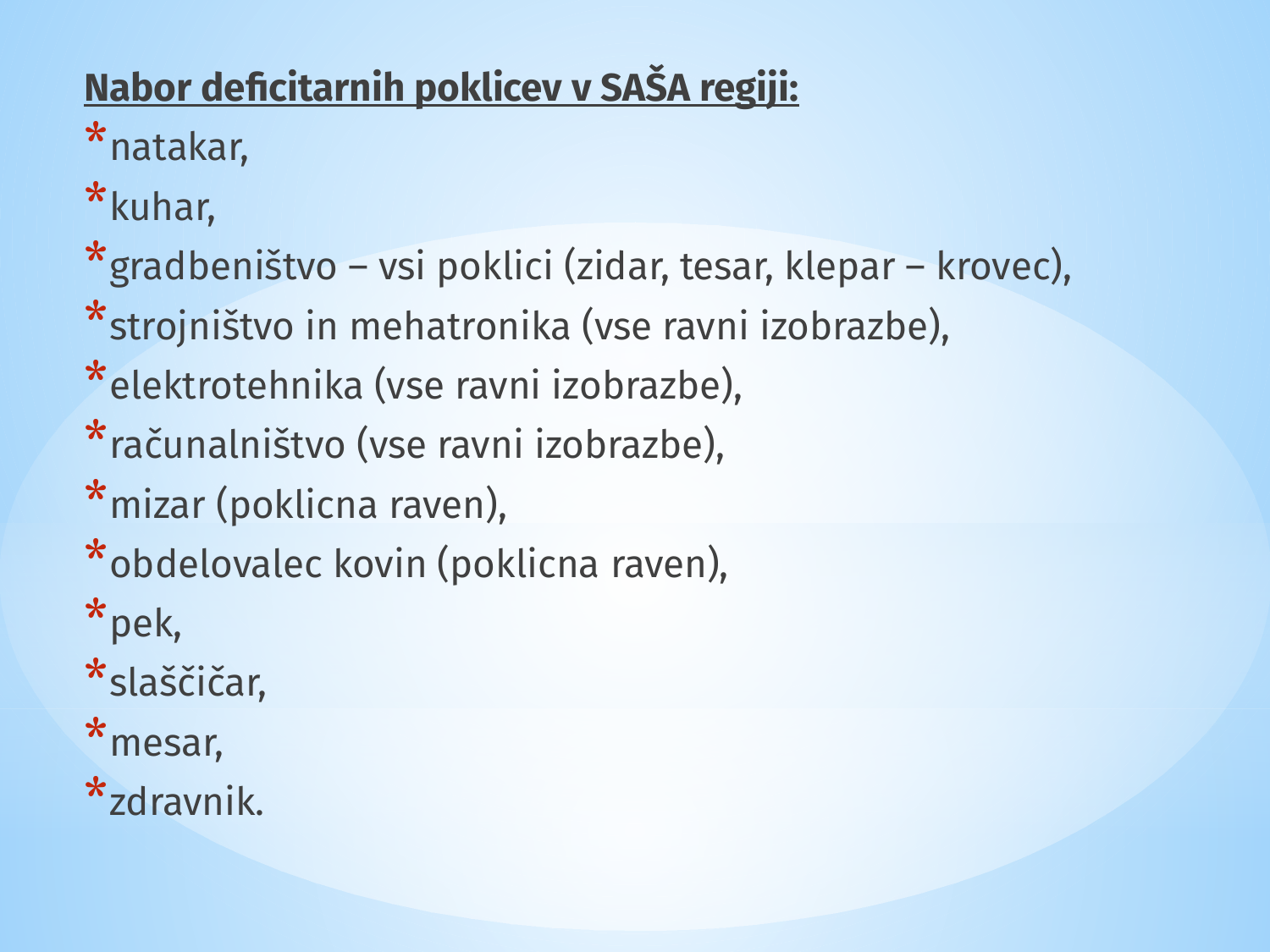

Nabor deficitarnih poklicev v SAŠA regiji:
natakar,
kuhar,
gradbeništvo – vsi poklici (zidar, tesar, klepar – krovec),
strojništvo in mehatronika (vse ravni izobrazbe),
elektrotehnika (vse ravni izobrazbe),
računalništvo (vse ravni izobrazbe),
mizar (poklicna raven),
obdelovalec kovin (poklicna raven),
pek,
slaščičar,
mesar,
zdravnik.